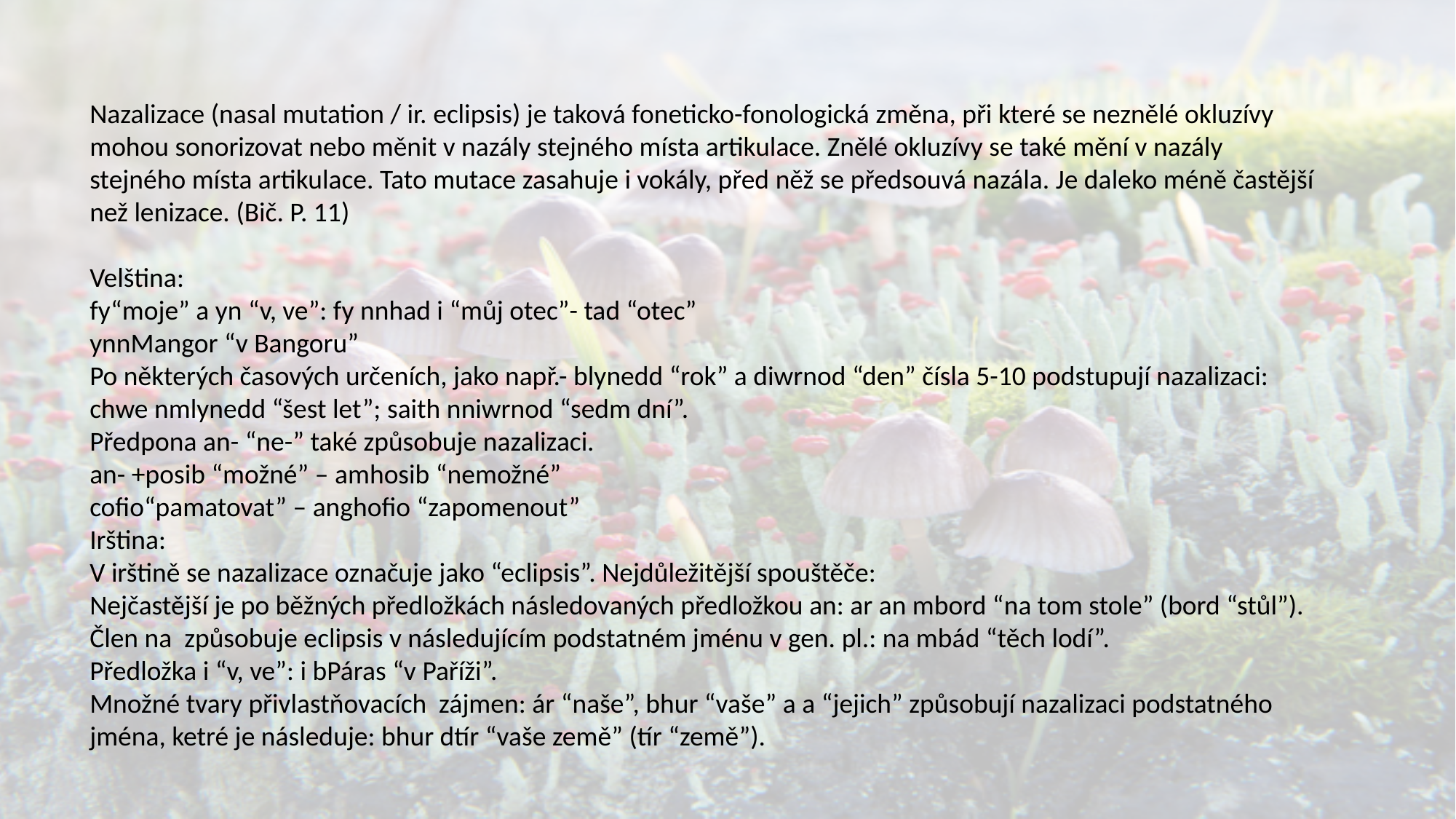

Nazalizace (nasal mutation / ir. eclipsis) je taková foneticko-fonologická změna, při které se neznělé okluzívy mohou sonorizovat nebo měnit v nazály stejného místa artikulace. Znělé okluzívy se také mění v nazály stejného místa artikulace. Tato mutace zasahuje i vokály, před něž se předsouvá nazála. Je daleko méně častější než lenizace. (Bič. P. 11)

Velština:
fy“moje” a yn “v, ve”: fy nnhad i “můj otec”- tad “otec”
ynnMangor “v Bangoru”
Po některých časových určeních, jako např.- blynedd “rok” a diwrnod “den” čísla 5-10 podstupují nazalizaci: chwe nmlynedd “šest let”; saith nniwrnod “sedm dní”.
Předpona an- “ne-” také způsobuje nazalizaci.
an- +posib “možné” – amhosib “nemožné”
cofio“pamatovat” – anghofio “zapomenout”
Irština:
V irštině se nazalizace označuje jako “eclipsis”. Nejdůležitější spouštěče:
Nejčastější je po běžných předložkách následovaných předložkou an: ar an mbord “na tom stole” (bord “stůl”).
Člen na  způsobuje eclipsis v následujícím podstatném jménu v gen. pl.: na mbád “těch lodí”.
Předložka i “v, ve”: i bPáras “v Paříži”.
Množné tvary přivlastňovacích  zájmen: ár “naše”, bhur “vaše” a a “jejich” způsobují nazalizaci podstatného jména, ketré je následuje: bhur dtír “vaše země” (tír “země”).